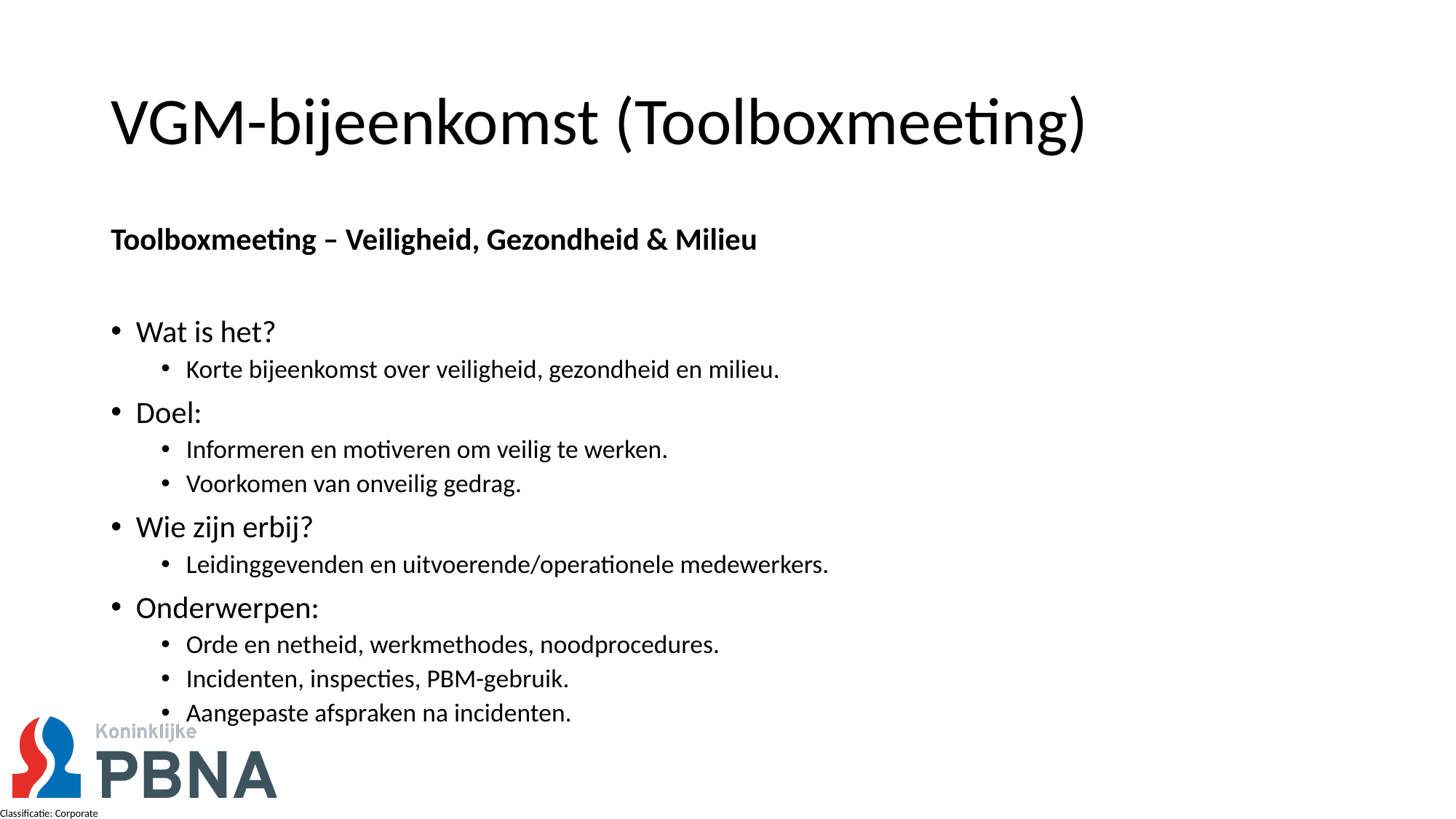

# VGM-bijeenkomst (Toolboxmeeting)
Toolboxmeeting – Veiligheid, Gezondheid & Milieu

Wat is het?
Korte bijeenkomst over veiligheid, gezondheid en milieu.
Doel:
Informeren en motiveren om veilig te werken.
Voorkomen van onveilig gedrag.
Wie zijn erbij?
Leidinggevenden en uitvoerende/operationele medewerkers.
Onderwerpen:
Orde en netheid, werkmethodes, noodprocedures.
Incidenten, inspecties, PBM-gebruik.
Aangepaste afspraken na incidenten.